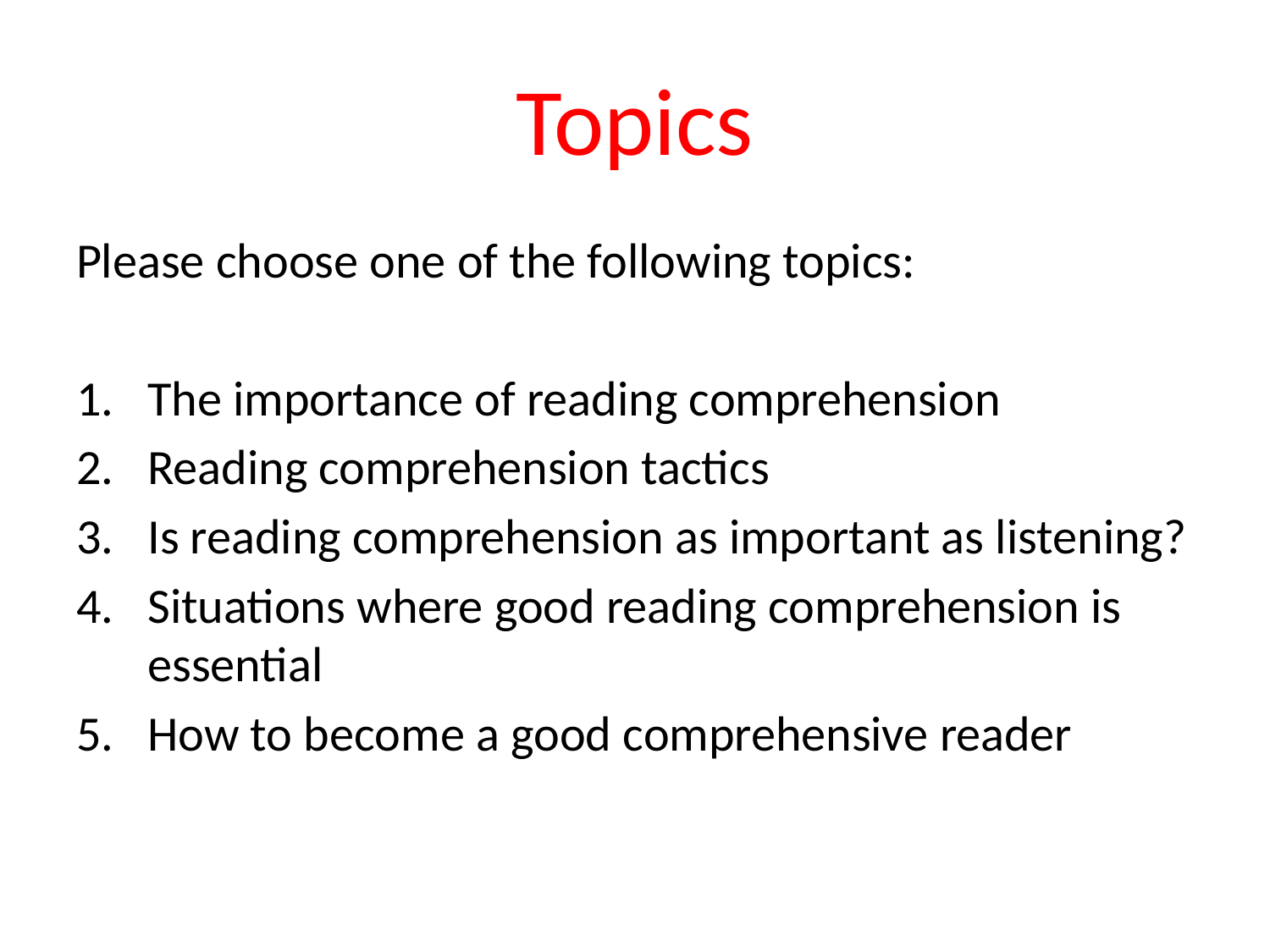

# Topics
Please choose one of the following topics:

The importance of reading comprehension
Reading comprehension tactics
Is reading comprehension as important as listening?
Situations where good reading comprehension is essential
How to become a good comprehensive reader